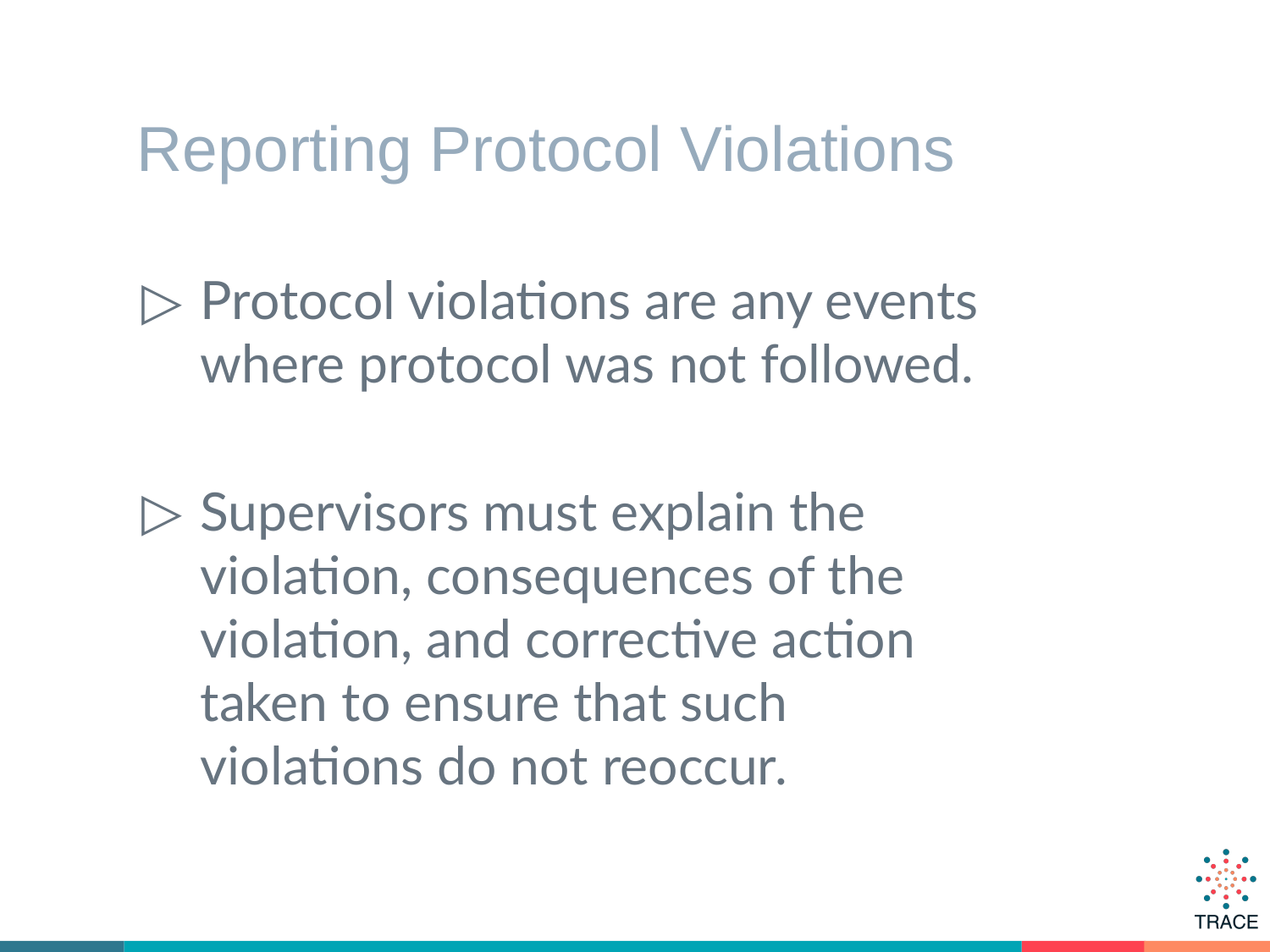

# Reporting Protocol Violations
Protocol violations are any events where protocol was not followed.

Supervisors must explain the violation, consequences of the violation, and corrective action taken to ensure that such violations do not reoccur.